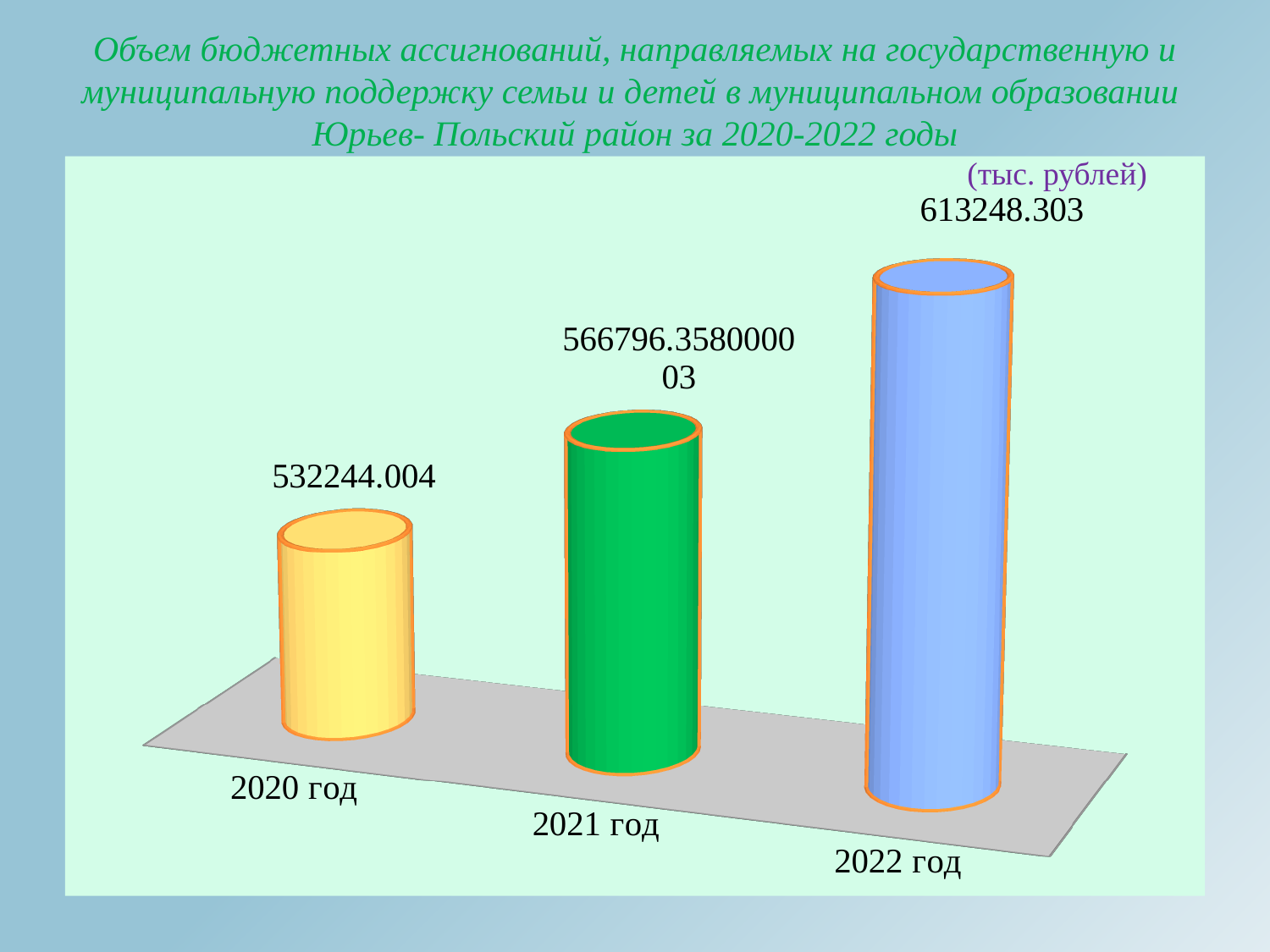

Объем бюджетных ассигнований, направляемых на государственную и муниципальную поддержку семьи и детей в муниципальном образовании
Юрьев- Польский район за 2020-2022 годы
                                                                                                         (тыс. рублей)

[unsupported chart]